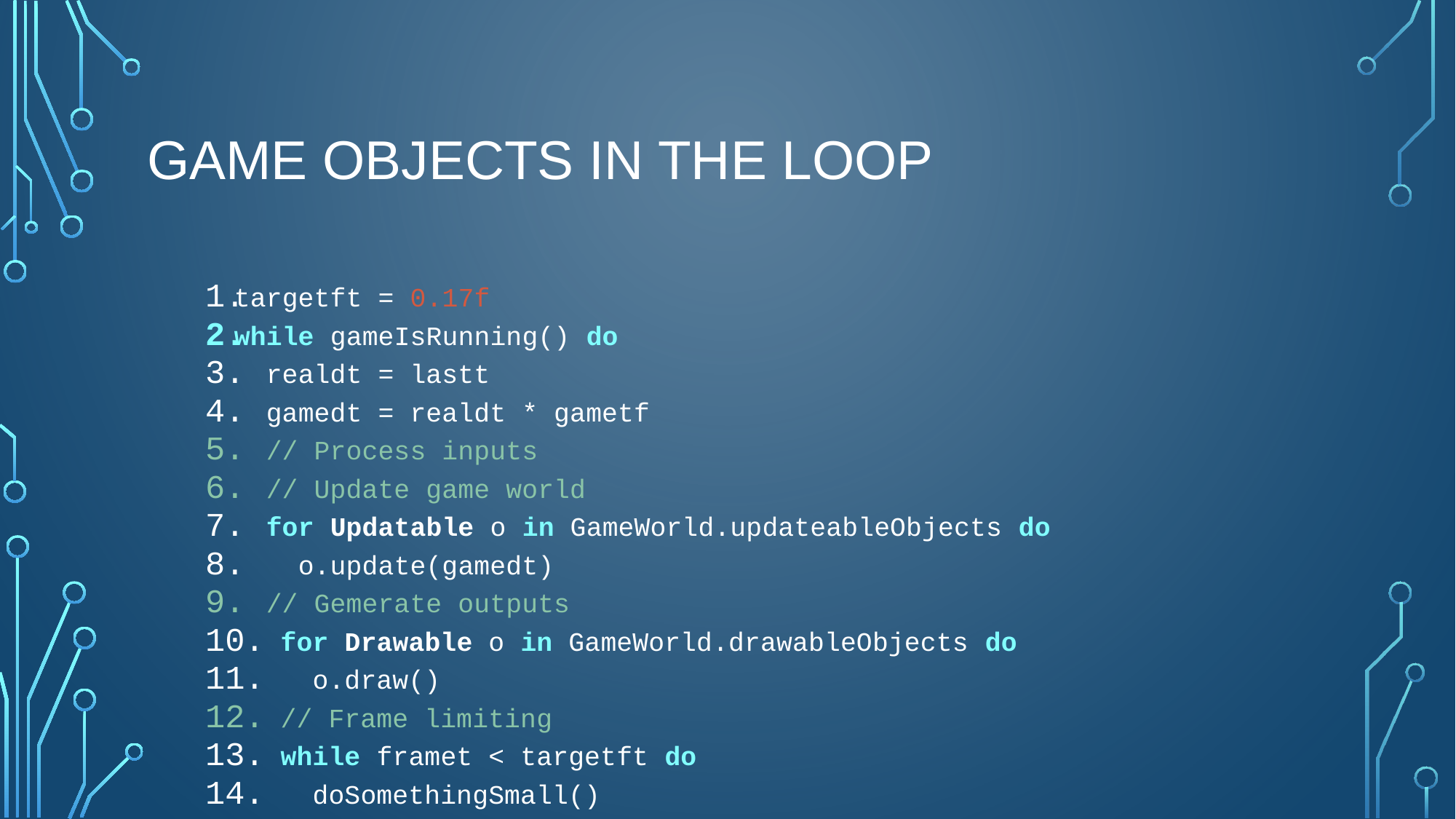

# Game Objects in the loop
targetft = 0.17f
while gameIsRunning() do
  realdt = lastt
  gamedt = realdt * gametf
  // Process inputs
  // Update game world
  for Updatable o in GameWorld.updateableObjects do
    o.update(gamedt)
  // Gemerate outputs
  for Drawable o in GameWorld.drawableObjects do
    o.draw()
  // Frame limiting
  while framet < targetft do
    doSomethingSmall()